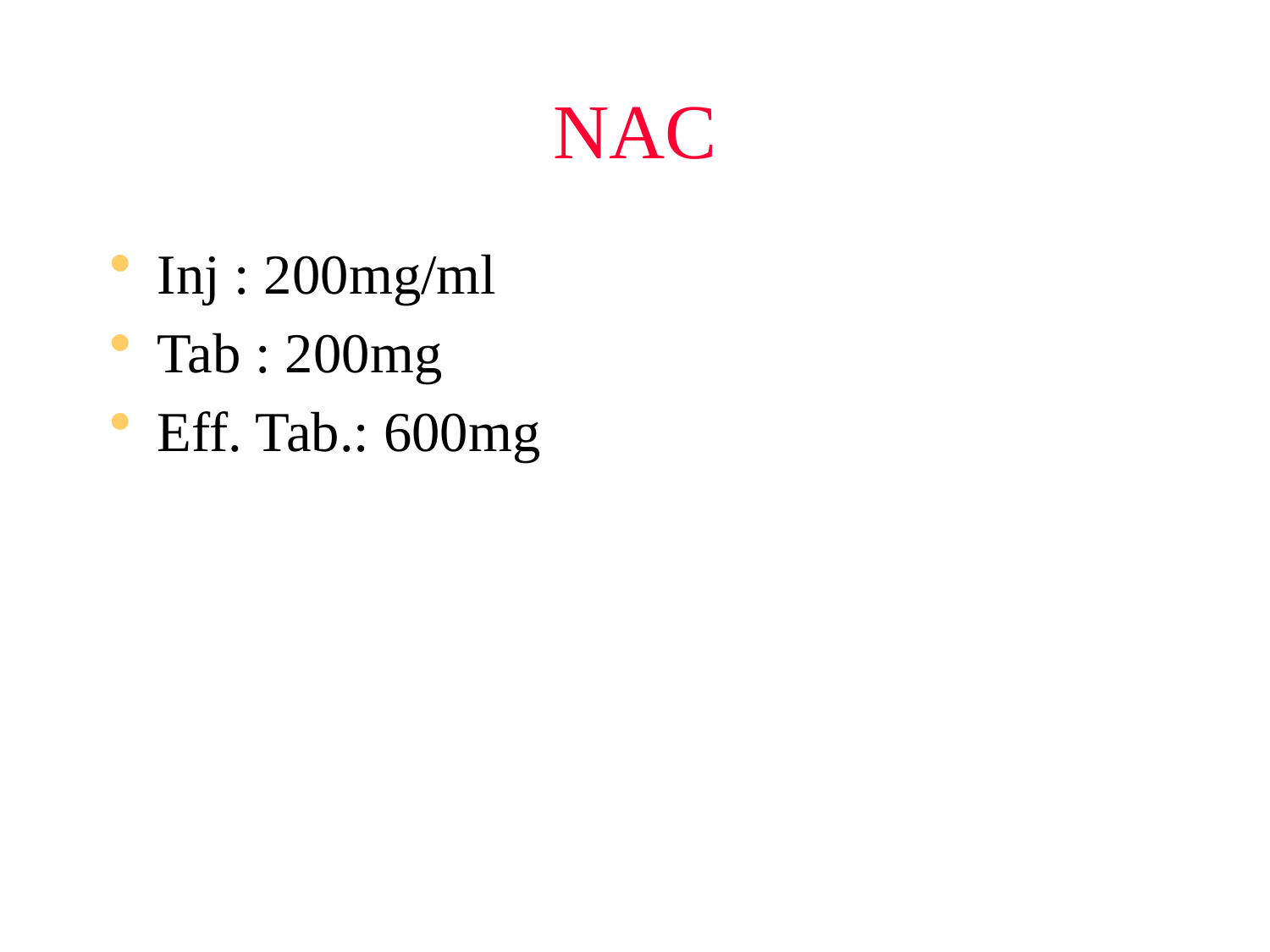

# NAC
Inj : 200mg/ml
Tab : 200mg
Eff. Tab.: 600mg